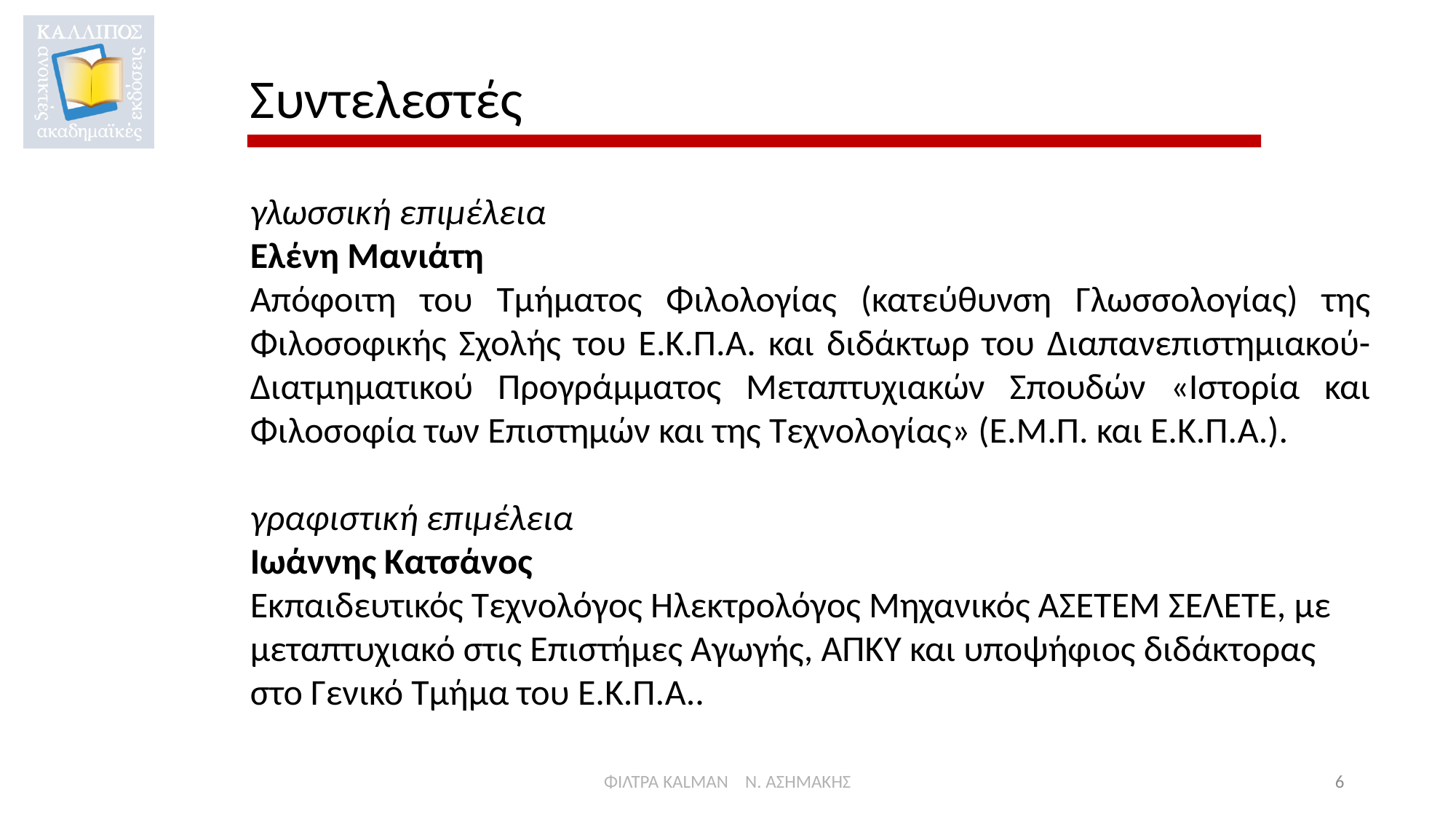

# Συντελεστές
γλωσσική επιμέλεια
Ελένη Μανιάτη
Απόφοιτη του Τμήματος Φιλολογίας (κατεύθυνση Γλωσσολογίας) της Φιλοσοφικής Σχολής του Ε.Κ.Π.Α. και διδάκτωρ του Διαπανεπιστημιακού-Διατμηματικού Προγράμματος Μεταπτυχιακών Σπουδών «Ιστορία και Φιλοσοφία των Επιστημών και της Τεχνολογίας» (Ε.Μ.Π. και Ε.Κ.Π.Α.).

γραφιστική επιμέλεια
Ιωάννης Κατσάνος
Εκπαιδευτικός Τεχνολόγος Ηλεκτρολόγος Μηχανικός ΑΣΕΤΕΜ ΣΕΛΕΤΕ, με μεταπτυχιακό στις Επιστήμες Αγωγής, ΑΠΚΥ και υποψήφιος διδάκτορας στο Γενικό Τμήμα του Ε.Κ.Π.Α..

ΦΙΛΤΡΑ KALMAN    Ν. ΑΣΗΜΑΚΗΣ
6